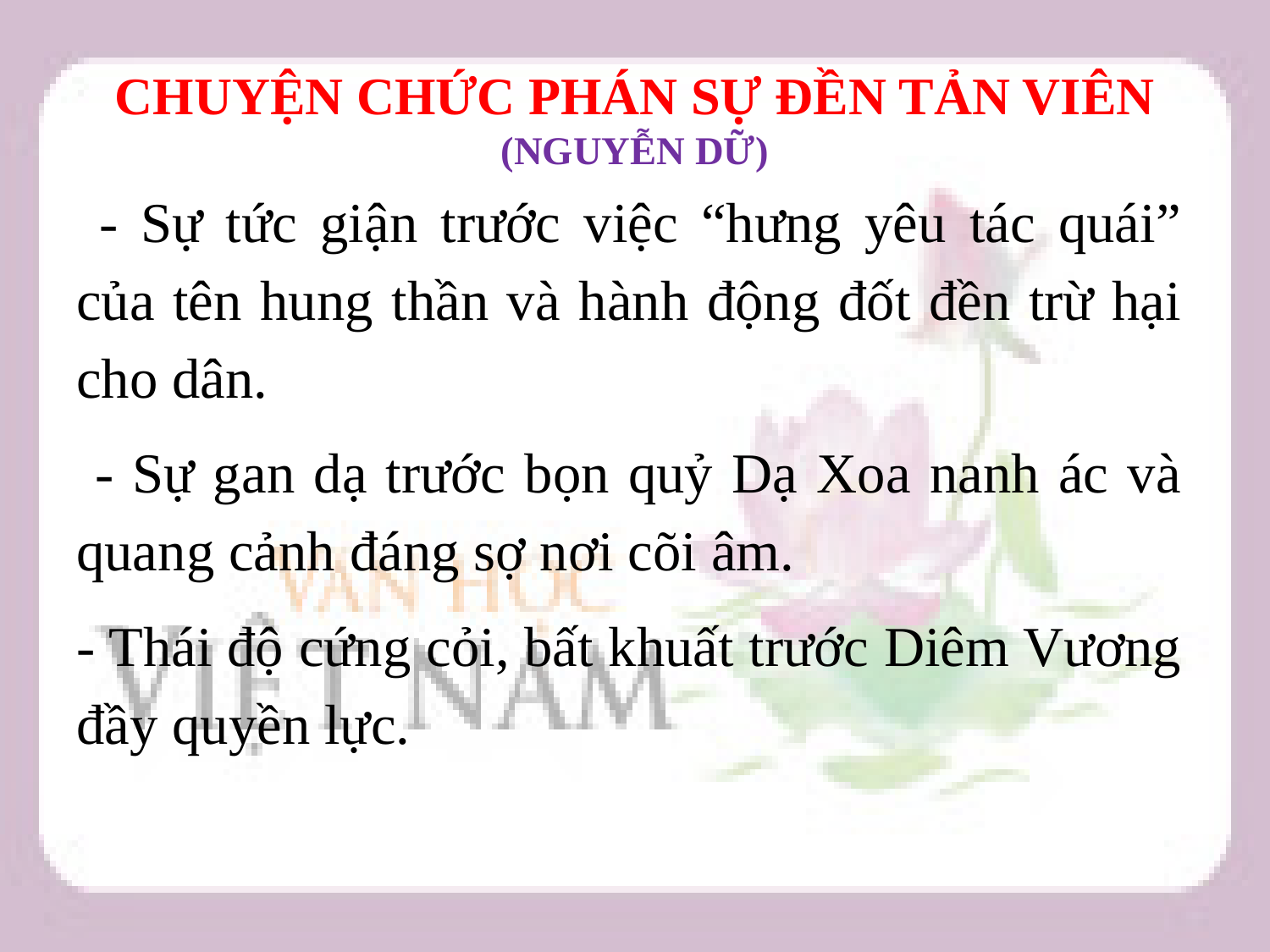

# CHUYỆN CHỨC PHÁN SỰ ĐỀN TẢN VIÊN (NGUYỄN DỮ)
 - Sự tức giận trước việc “hưng yêu tác quái” của tên hung thần và hành động đốt đền trừ hại cho dân.
 - Sự gan dạ trước bọn quỷ Dạ Xoa nanh ác và quang cảnh đáng sợ nơi cõi âm.
- Thái độ cứng cỏi, bất khuất trước Diêm Vương đầy quyền lực.